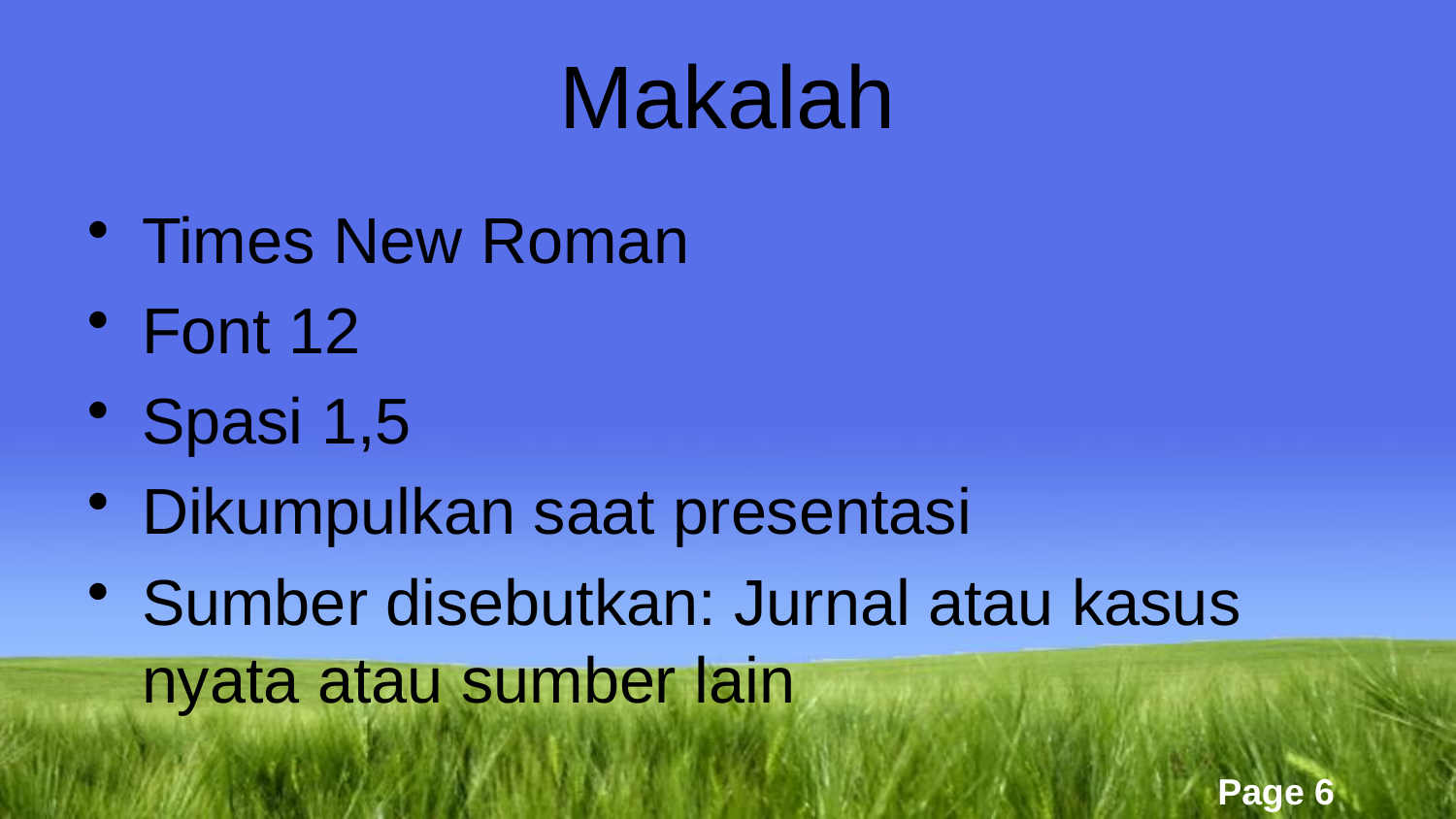

# Makalah
Times New Roman
Font 12
Spasi 1,5
Dikumpulkan saat presentasi
Sumber disebutkan: Jurnal atau kasus nyata atau sumber lain